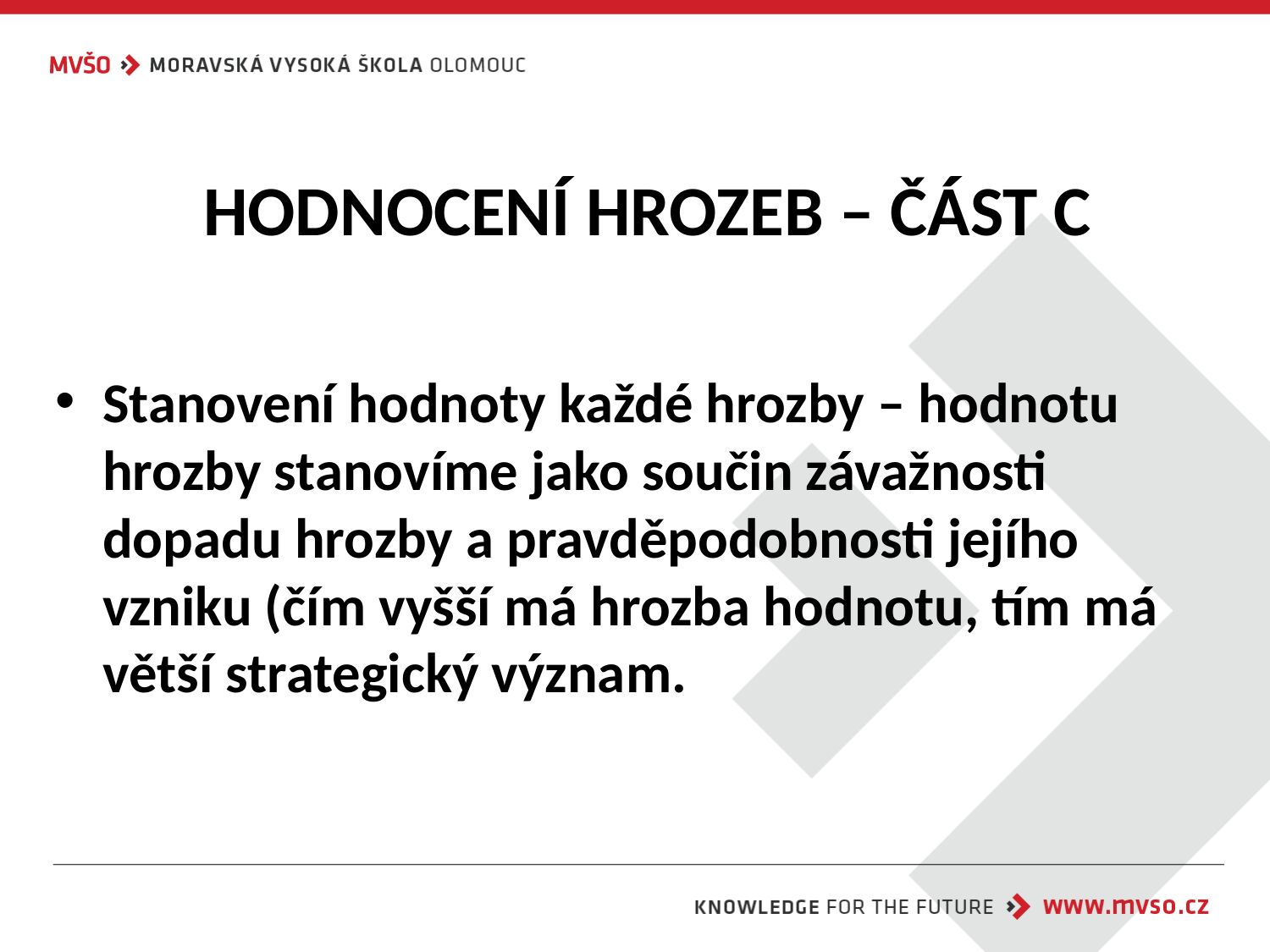

# HODNOCENÍ HROZEB – ČÁST C
Stanovení hodnoty každé hrozby – hodnotu hrozby stanovíme jako součin závažnosti dopadu hrozby a pravděpodobnosti jejího vzniku (čím vyšší má hrozba hodnotu, tím má větší strategický význam.